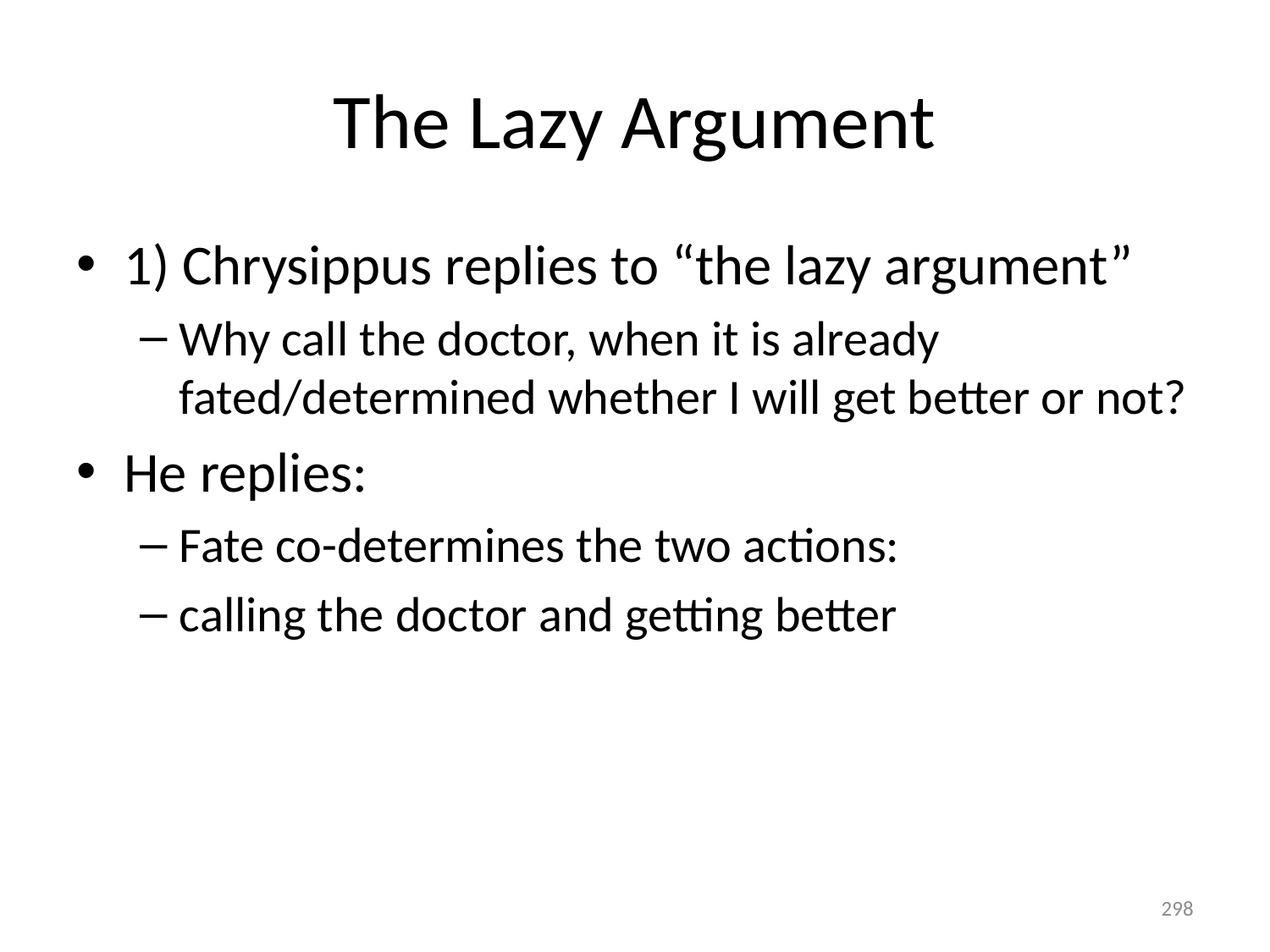

# The Lazy Argument
1) Chrysippus replies to “the lazy argument”
Why call the doctor, when it is already fated/determined whether I will get better or not?
He replies:
Fate co-determines the two actions:
calling the doctor and getting better
298